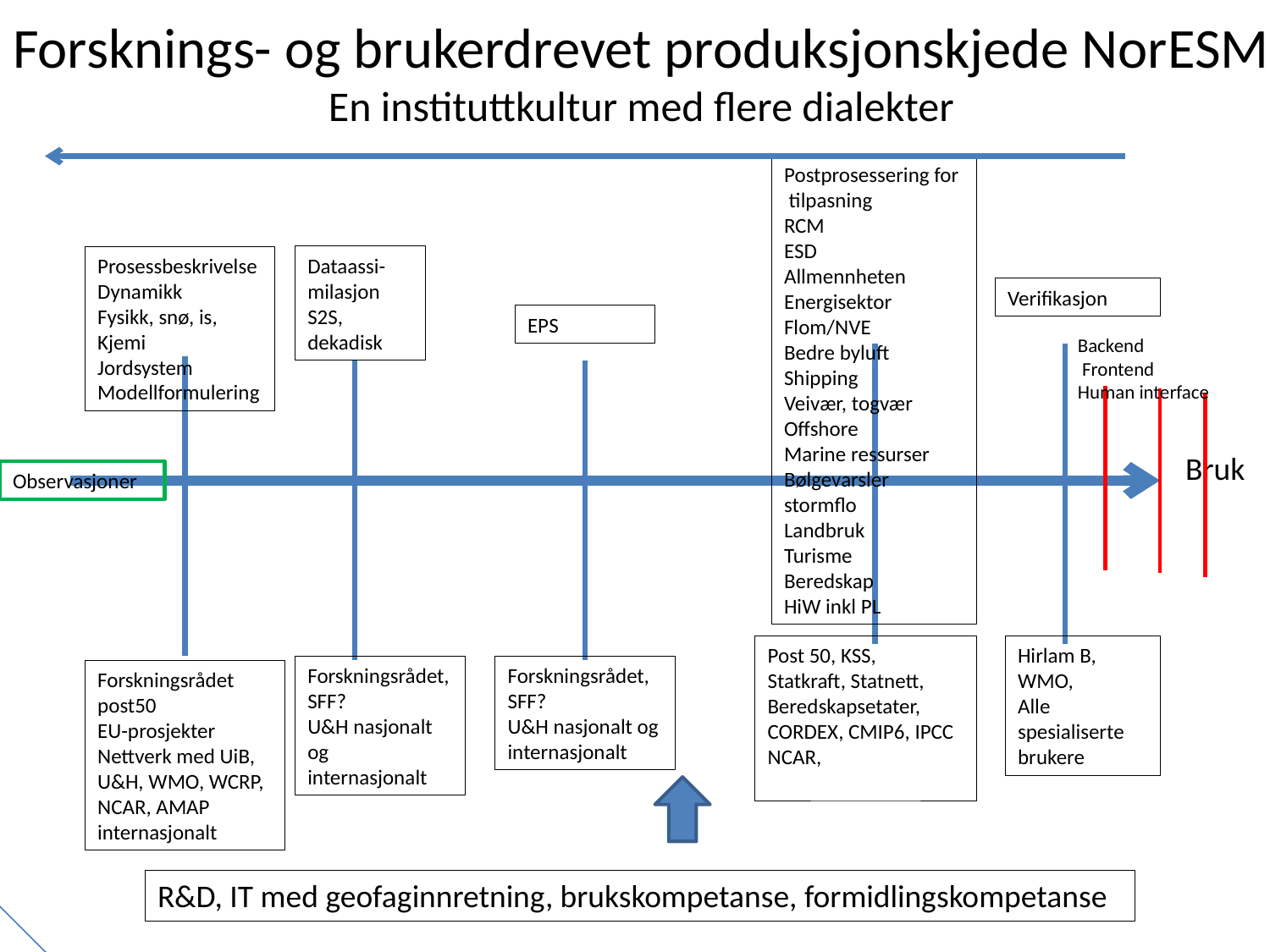

Forsknings- og brukerdrevet produksjonskjede NorESM
En instituttkultur med flere dialekter
Postprosessering for  tilpasning
RCM
ESD
Allmennheten
Energisektor
Flom/NVE
Bedre byluft
Shipping
Veivær, togvær
Offshore
Marine ressurser
Bølgevarsler
stormflo
Landbruk
Turisme
Beredskap
HiW inkl PL
Dataassi-milasjon S2S, dekadisk
Prosessbeskrivelse
Dynamikk
Fysikk, snø, is,
Kjemi
Jordsystem
Modellformulering
Verifikasjon
EPS
Backend
 Frontend
Human interface
Bruk
Observasjoner
Hirlam B, WMO,
Alle spesialiserte brukere
Post 50, KSS,
Statkraft, Statnett,  Beredskapsetater, CORDEX, CMIP6, IPCC
NCAR,

Forskningsrådet, SFF?
U&H nasjonalt og internasjonalt
Forskningsrådet, SFF?
U&H nasjonalt og internasjonalt
Forskningsrådet
post50
EU-prosjekter
Nettverk med UiB,
U&H, WMO, WCRP, NCAR, AMAP
internasjonalt

R&D, IT med geofaginnretning, brukskompetanse, formidlingskompetanse